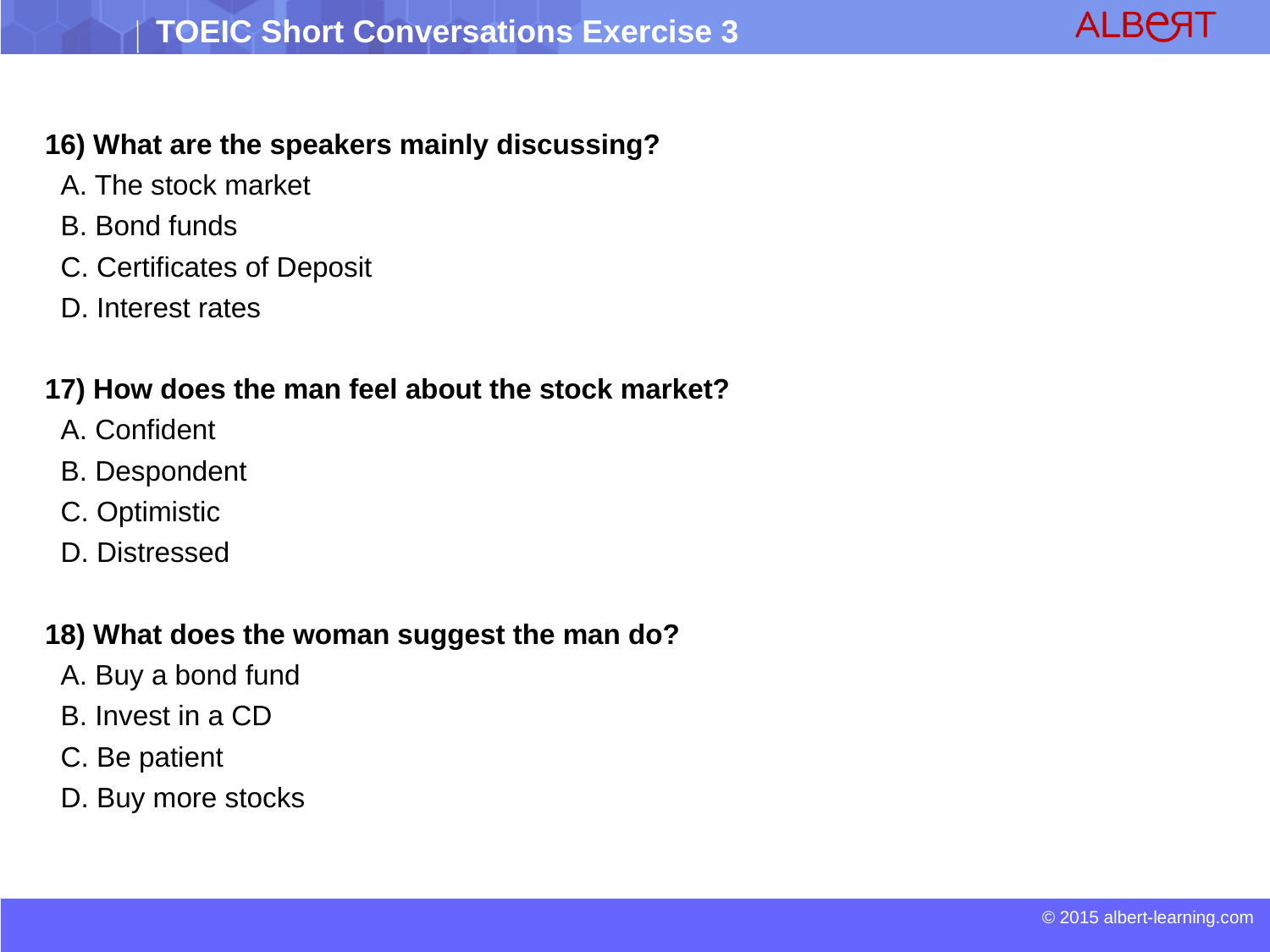

16) What are the speakers mainly discussing?
  A. The stock market
  B. Bond funds
  C. Certificates of Deposit
  D. Interest rates

17) How does the man feel about the stock market?
  A. Confident
  B. Despondent
  C. Optimistic
  D. Distressed

18) What does the woman suggest the man do?
  A. Buy a bond fund
  B. Invest in a CD
  C. Be patient
  D. Buy more stocks